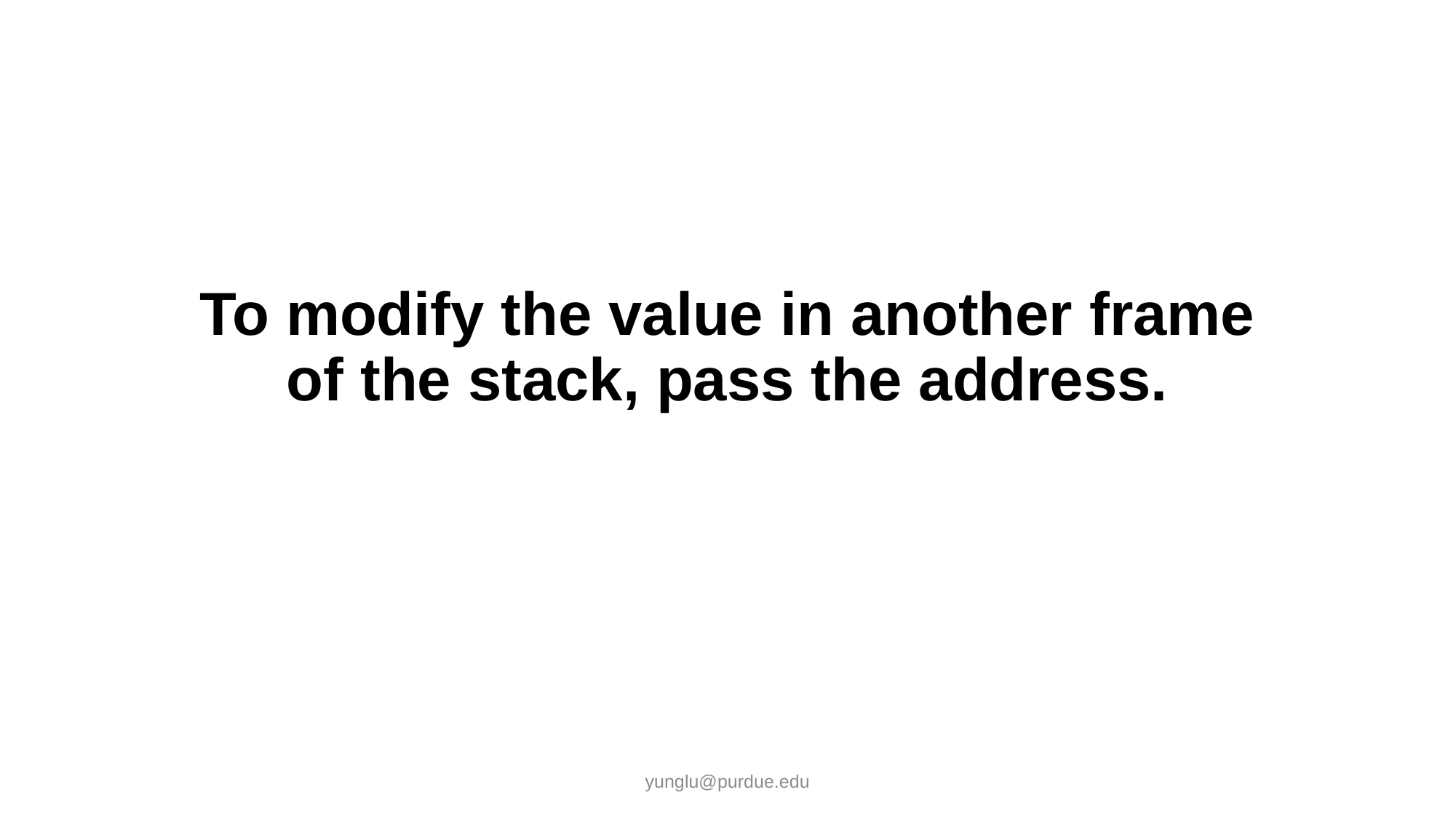

# To modify the value in another frame of the stack, pass the address.

yunglu@purdue.edu